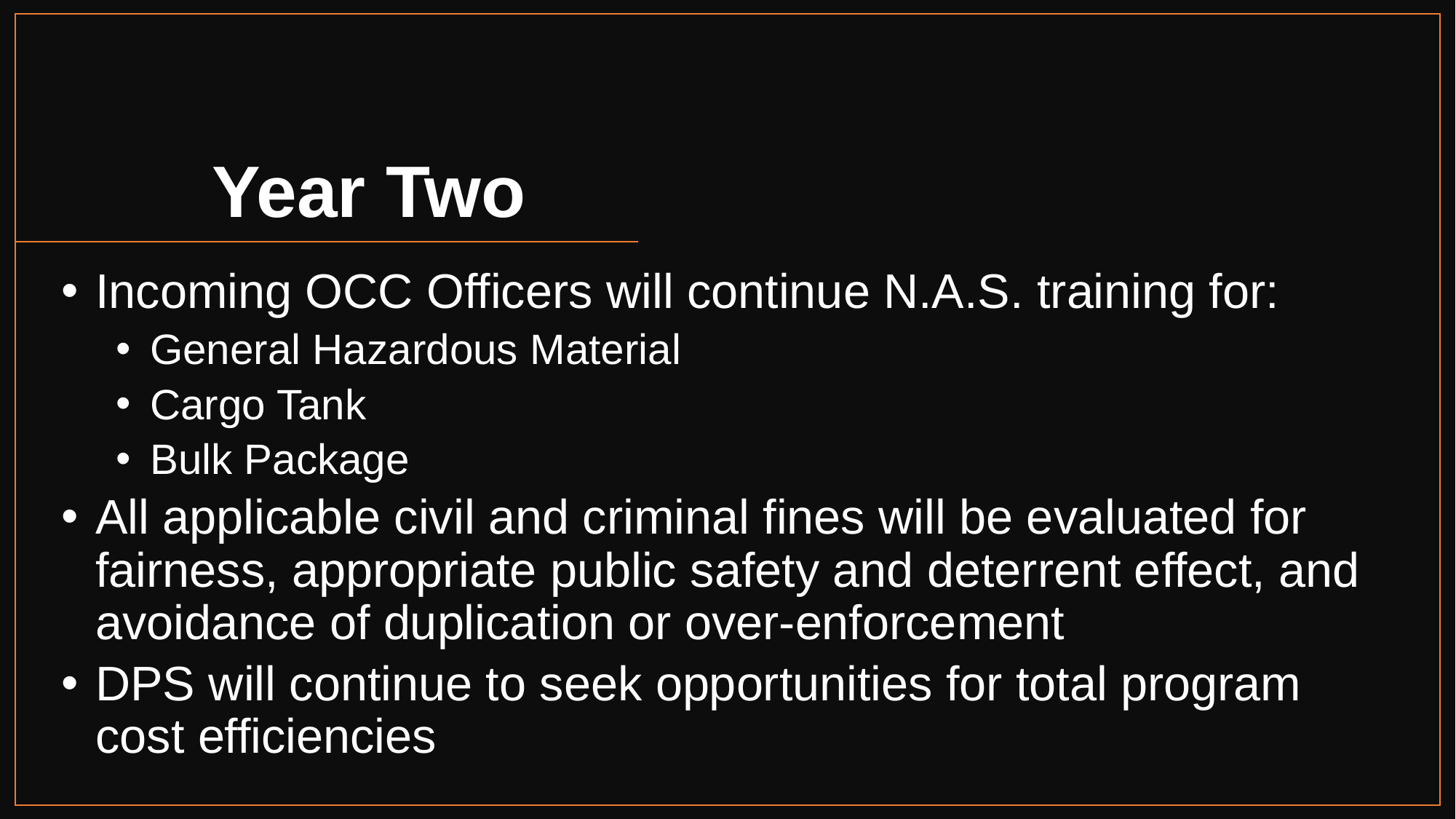

# Year Two
Incoming OCC Officers will continue N.A.S. training for:
General Hazardous Material
Cargo Tank
Bulk Package
All applicable civil and criminal fines will be evaluated for fairness, appropriate public safety and deterrent effect, and avoidance of duplication or over-enforcement
DPS will continue to seek opportunities for total program cost efficiencies